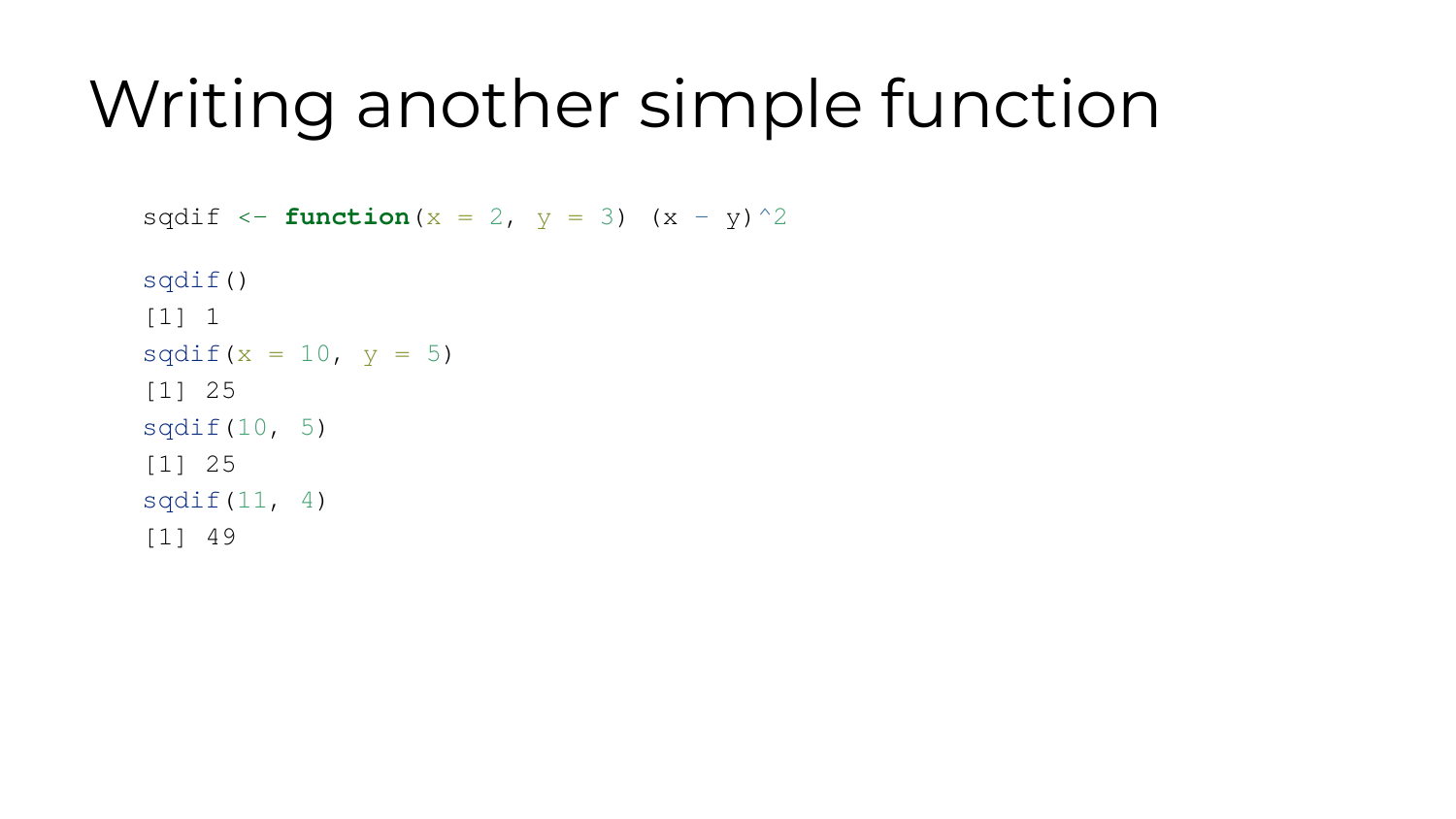

# Writing another simple function
sqdif <- function(x = 2, y = 3) (x - y)^2
sqdif()
[1] 1
sqdif(x = 10, y = 5)
[1] 25
sqdif(10, 5)
[1] 25
sqdif(11, 4)
[1] 49